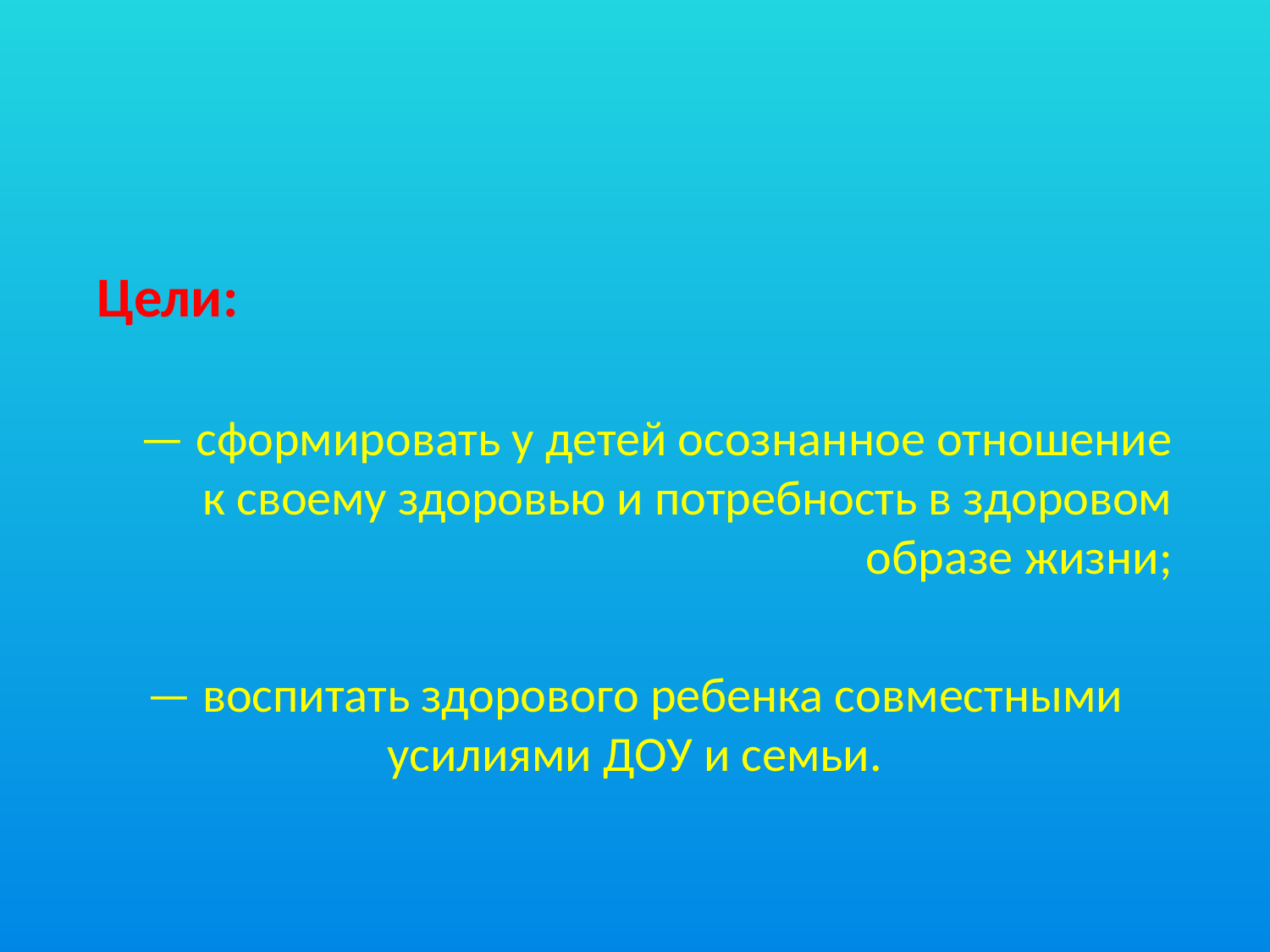

Цели:

   — сформировать у детей осознанное отношение          к своему здоровью и потребность в здоровом        образе жизни;

— воспитать здорового ребенка совместными усилиями ДОУ и семьи.